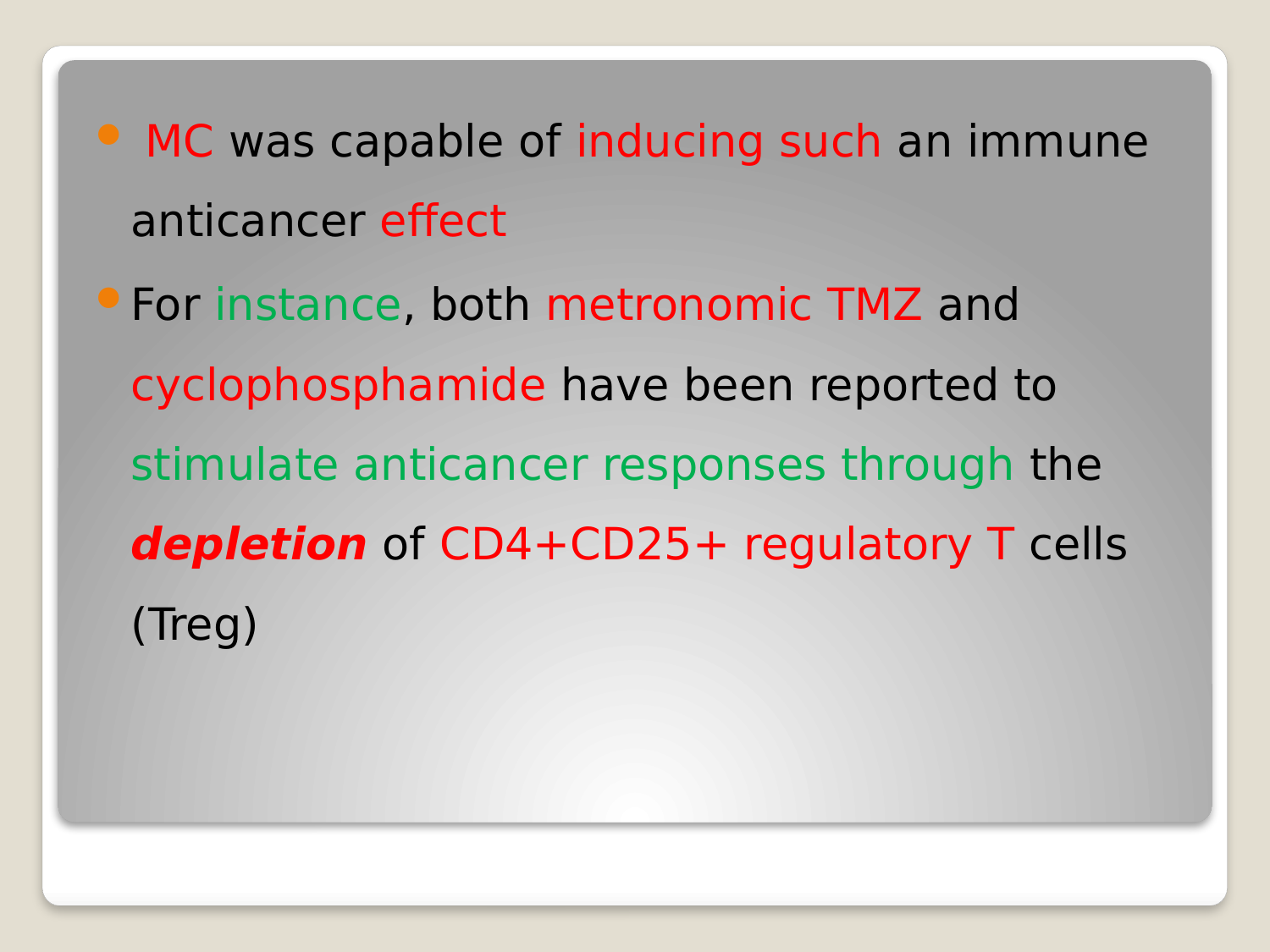

MC was capable of inducing such an immune anticancer effect
For instance, both metronomic TMZ and cyclophosphamide have been reported to stimulate anticancer responses through the depletion of CD4+CD25+ regulatory T cells (Treg)
#